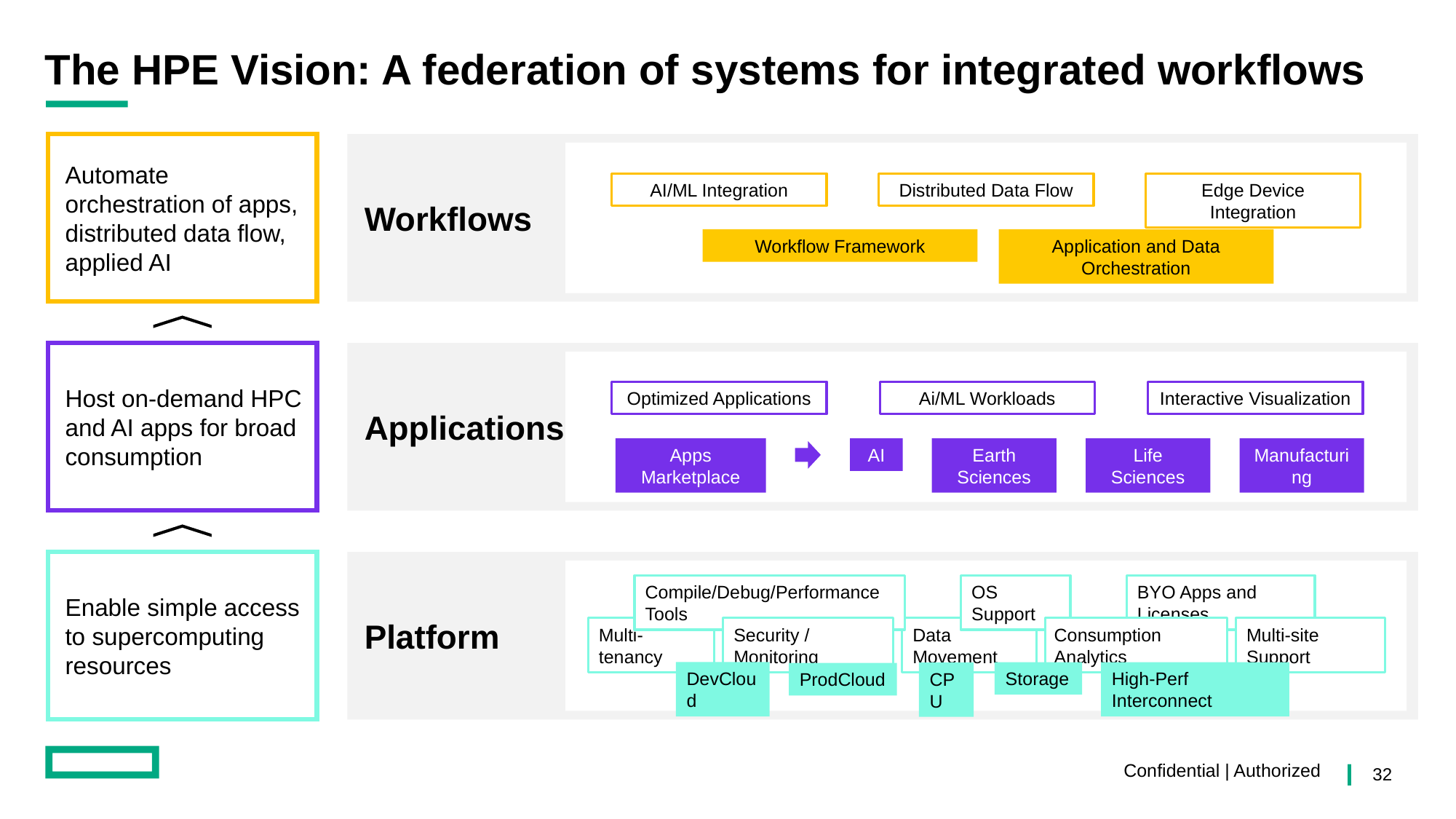

# The HPE Vision: A federation of systems for integrated workflows
Automate orchestration of apps, distributed data flow, applied AI
Workflows

AI/ML Integration
Distributed Data Flow
Edge Device Integration
Workflow Framework
Application and Data Orchestration

Host on-demand HPC and AI apps for broad consumption
Applications

Optimized Applications
Ai/ML Workloads
Interactive Visualization
Apps Marketplace
AI
Earth Sciences
Life Sciences
Manufacturing

Enable simple access to supercomputing resources
Platform

Compile/Debug/Performance Tools
OS Support
BYO Apps and Licenses
Multi-tenancy
Security / Monitoring
Data Movement
Consumption Analytics
Multi-site Support
DevCloud
Storage
High-Perf Interconnect
CPU
ProdCloud
Confidential | Authorized
32